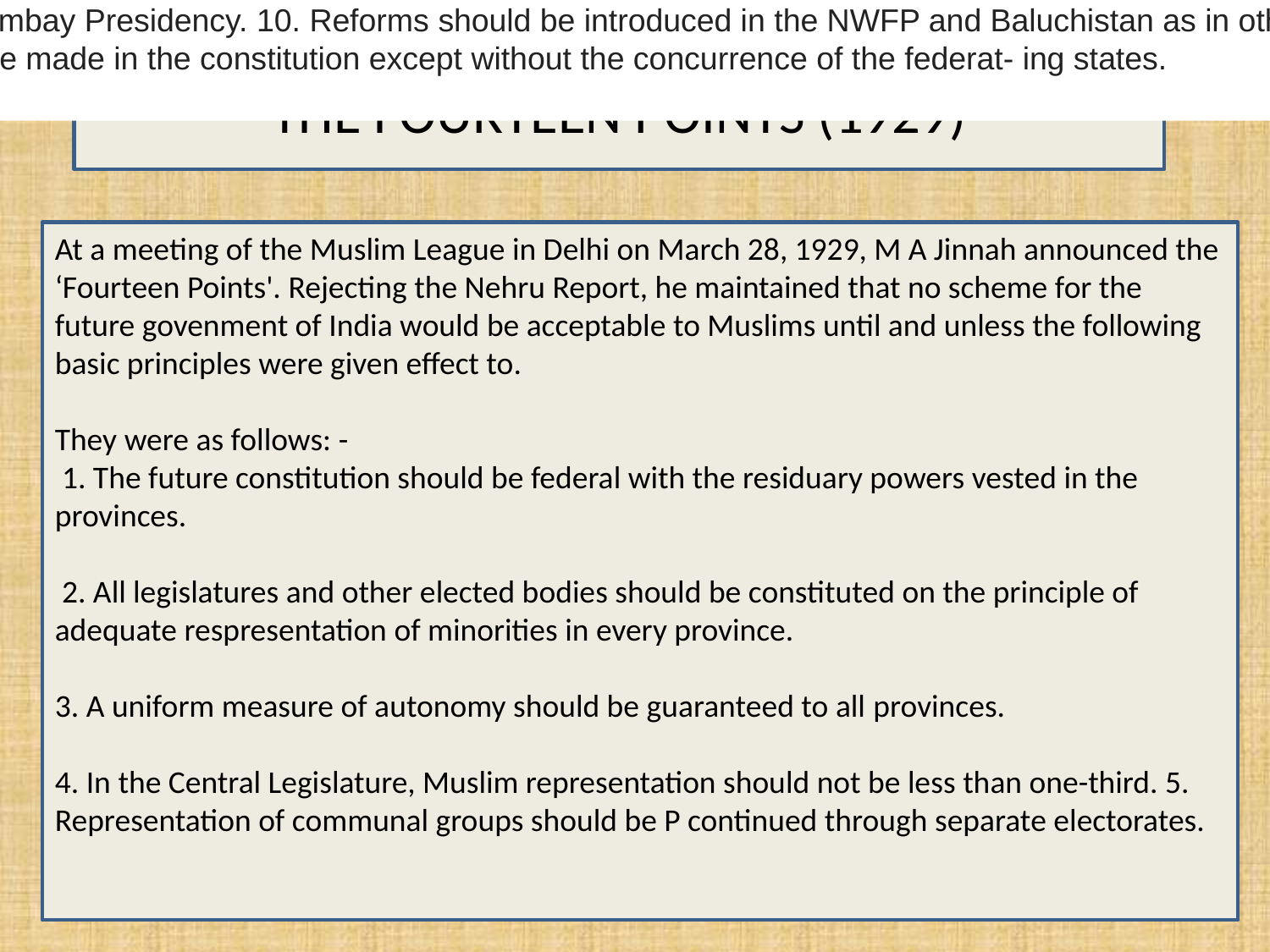

At a meeting of the Muslim League in Delhi c March 28, 1929, M A Jinnah announced the *Fourteen Points'. Rejecting the Nehru Report, he maintained that no scheme for the future goven- ment of India would be acceptable to Muslims until and unless the following basic principles were given effect to. They were as follows: 1. The future constitution should be federal with the residuary powers vested in the provinces. 2. All legislatures and other elected bodies should be constituted on the principle of adequate respresentation of minorities in every province. 3. A uniform measure of autonomy should be guaranteed to all provinces.4.In the Central Legislature, Muslim representation should not be less than one-third. 5. Representation of communal groups should be P continued through separate electorates. 6. Any future territorial redistribution should not N- affect the Muslim majority in Punjab, Bengal d and the North-West Frontier Province - (NWFP). 7. Full religious liberty should be granted to all communities. S No bill should be passed in any elected body if . three-fourths of the members of any commu- nity in that particular body were to oppose such a bill. 9. Sind should be separated from the Bombay Presidency. 10. Reforms should be introduced in the NWFP and Baluchistan as in other provinces. 11. Muslims should be given an adequate share in all the services. 12. Adequate safeguards should be provided for the protection of Muslim culture. 13. No cabinet should be formed without at least one-third Muslim ministers. 14. No change should be made in the constitution except without the concurrence of the federat- ing states.

THE FOURTEEN POINTS (1929)
At a meeting of the Muslim League in Delhi on March 28, 1929, M A Jinnah announced the ‘Fourteen Points'. Rejecting the Nehru Report, he maintained that no scheme for the future govenment of India would be acceptable to Muslims until and unless the following basic principles were given effect to.

They were as follows: -
 1. The future constitution should be federal with the residuary powers vested in the provinces.

 2. All legislatures and other elected bodies should be constituted on the principle of adequate respresentation of minorities in every province.

3. A uniform measure of autonomy should be guaranteed to all provinces.

4. In the Central Legislature, Muslim representation should not be less than one-third. 5. Representation of communal groups should be P continued through separate electorates.